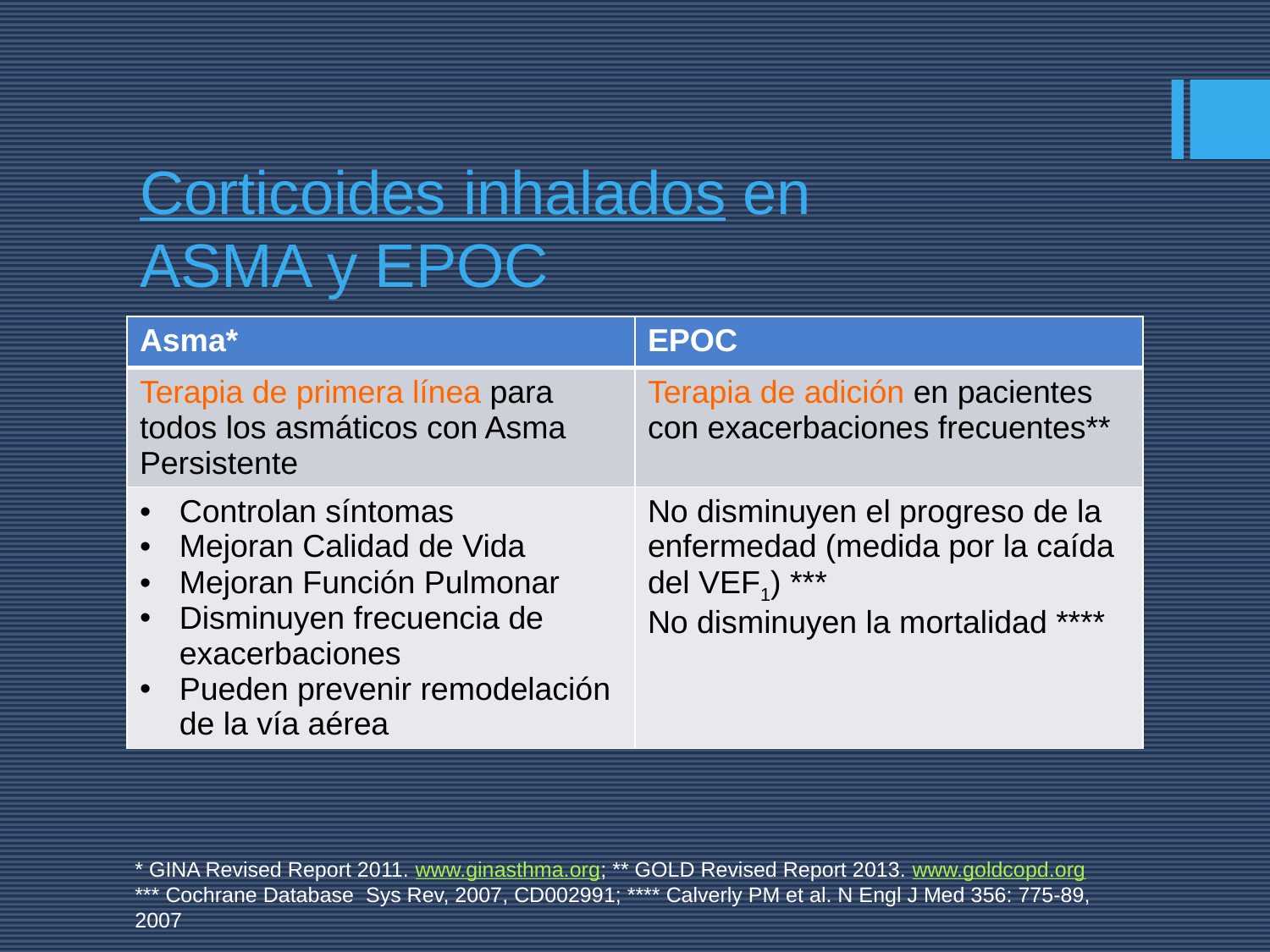

# Corticoides inhalados en ASMA y EPOC
| Asma\* | EPOC |
| --- | --- |
| Terapia de primera línea para todos los asmáticos con Asma Persistente | Terapia de adición en pacientes con exacerbaciones frecuentes\*\* |
| Controlan síntomas Mejoran Calidad de Vida Mejoran Función Pulmonar Disminuyen frecuencia de exacerbaciones Pueden prevenir remodelación de la vía aérea | No disminuyen el progreso de la enfermedad (medida por la caída del VEF1) \*\*\* No disminuyen la mortalidad \*\*\*\* |
* GINA Revised Report 2011. www.ginasthma.org; ** GOLD Revised Report 2013. www.goldcopd.org
*** Cochrane Database  Sys Rev, 2007, CD002991; **** Calverly PM et al. N Engl J Med 356: 775-89, 2007